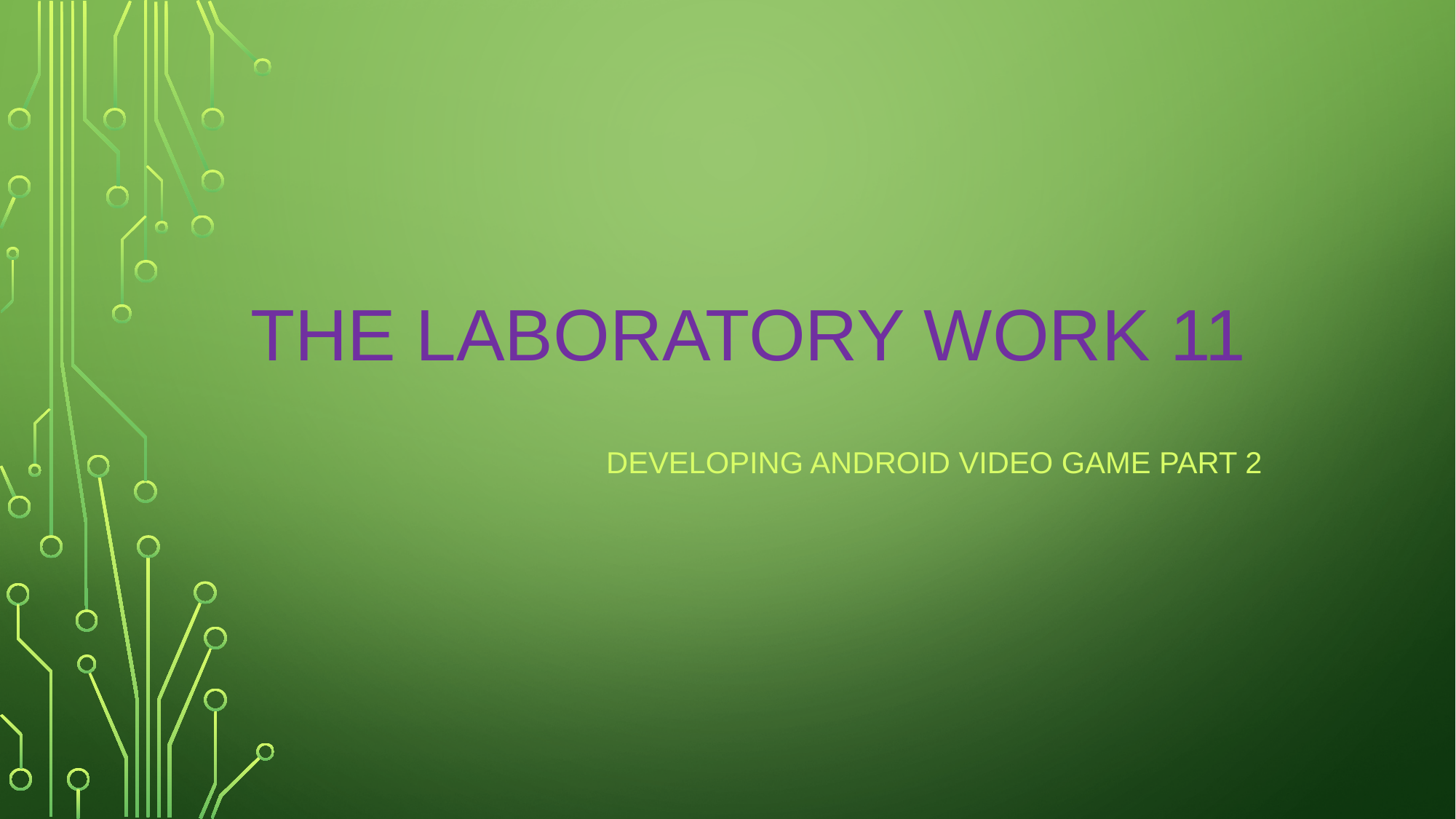

# The laboratory work 11
Developing android video game part 2